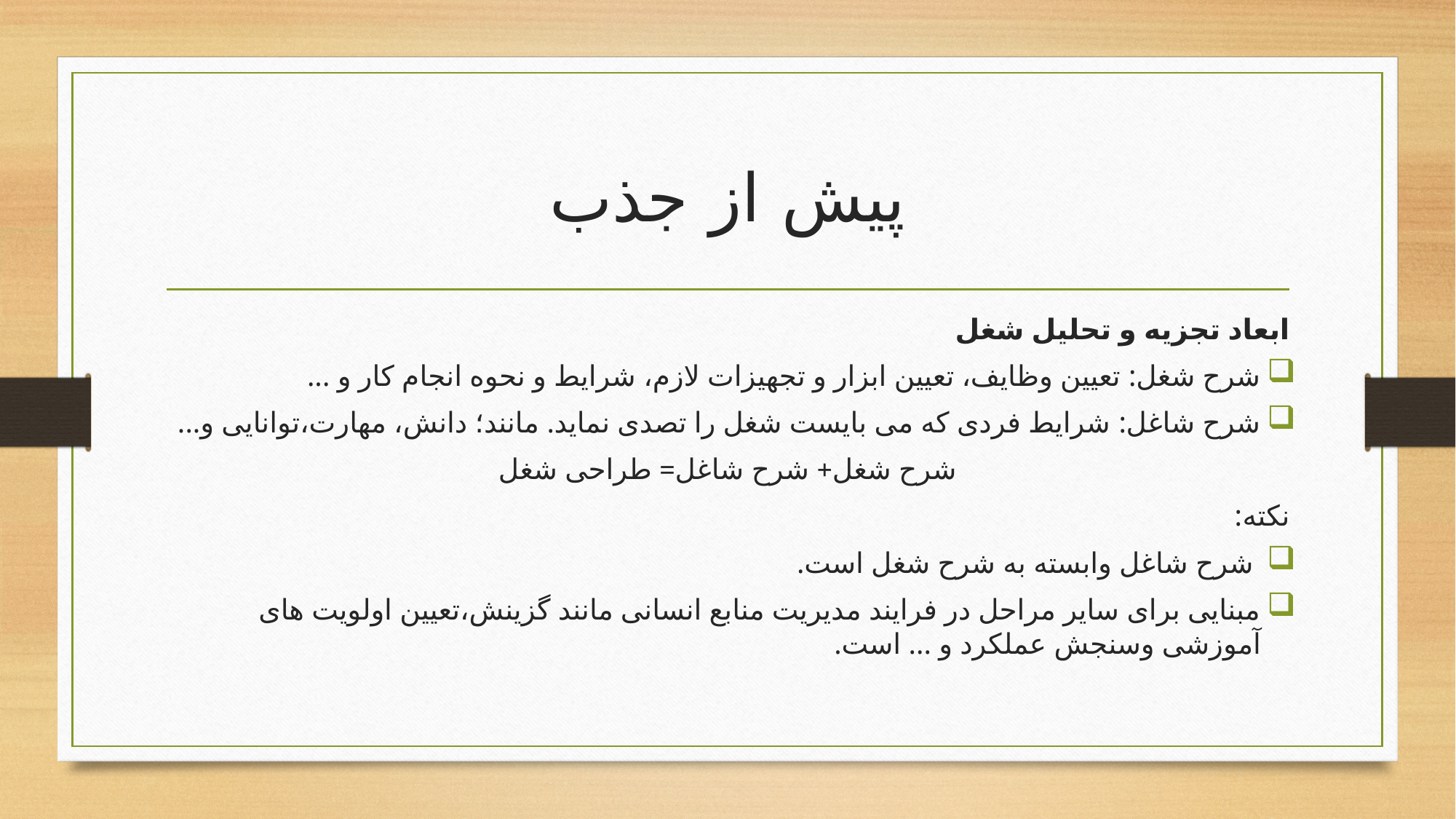

# پیش از جذب
ابعاد تجزيه و تحلیل شغل
شرح شغل: تعیین وظایف، تعیین ابزار و تجهیزات لازم، شرایط و نحوه انجام کار و ...
شرح شاغل: شرایط فردی که می بایست شغل را تصدی نماید. مانند؛ دانش، مهارت،توانایی و...
شرح شغل+ شرح شاغل= طراحی شغل
نکته:
 شرح شاغل وابسته به شرح شغل است.
مبنایی برای سایر مراحل در فرایند مدیریت منابع انسانی مانند گزینش،تعیین اولویت های آموزشی وسنجش عملکرد و ... است.